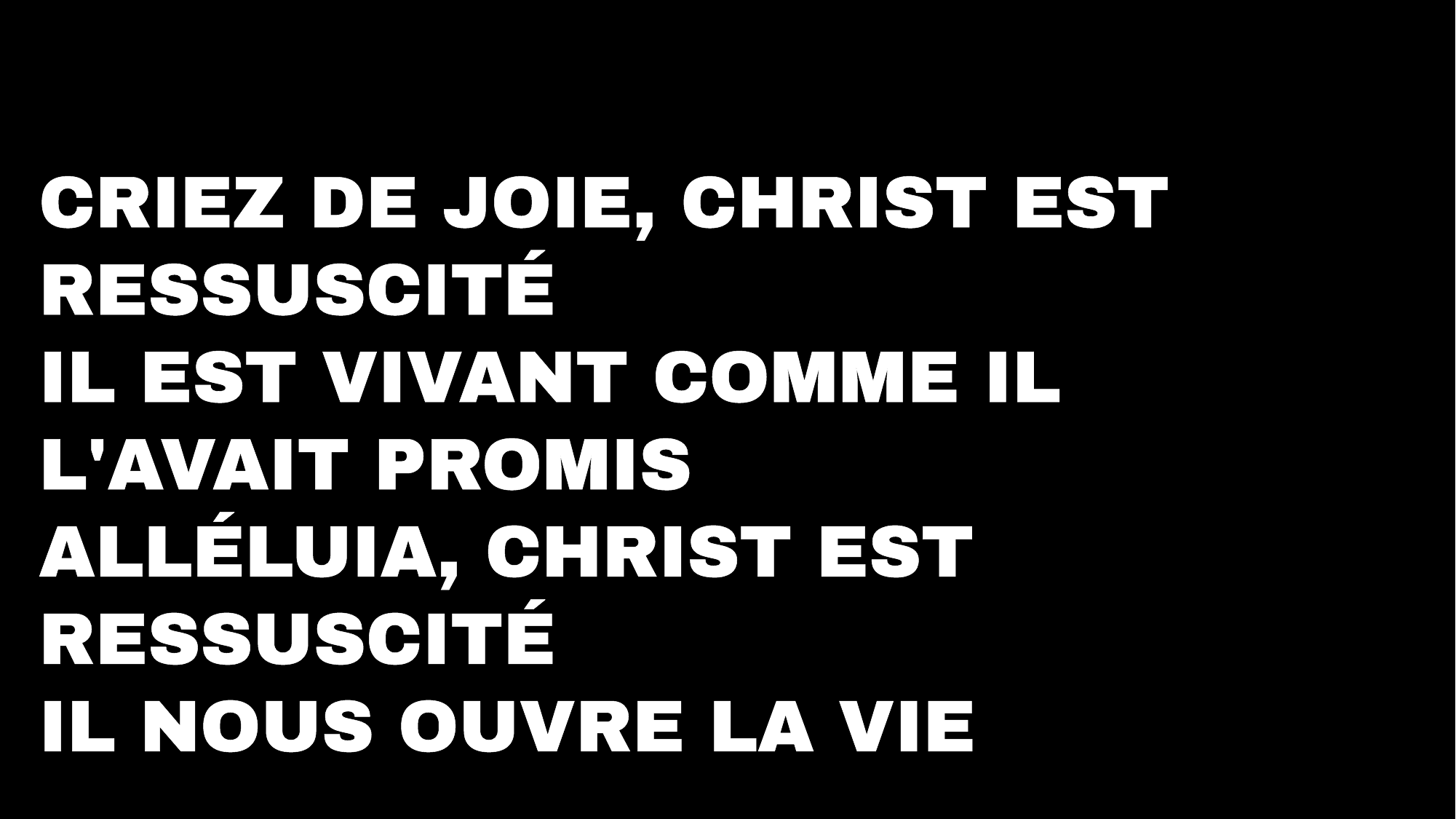

Criez de joie, Christ est ressuscité
Il est vivant comme il l'avait promis
Alléluia, Christ est ressuscité
Il nous ouvre la vie